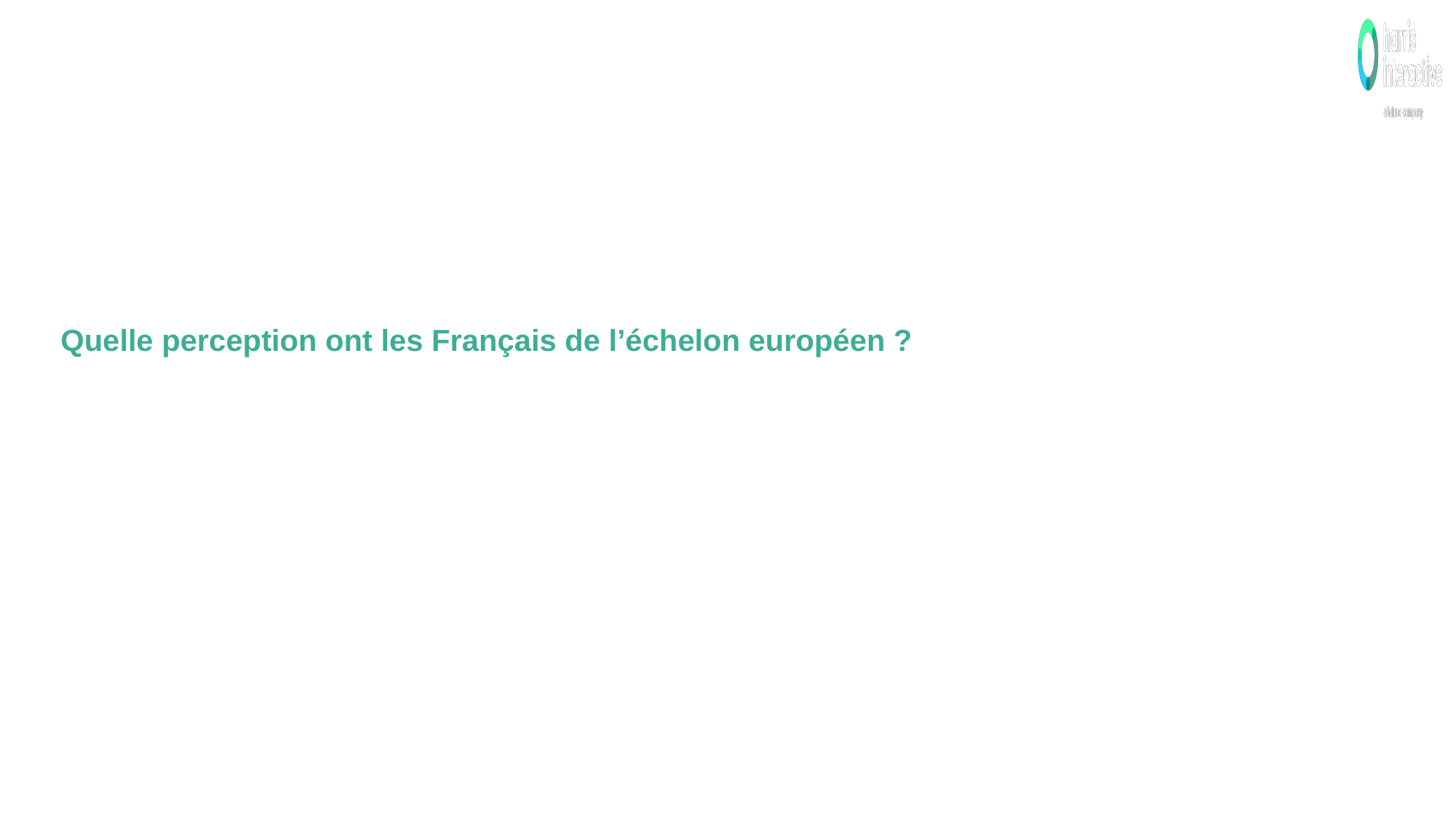

Quelle perception ont les Français de l’échelon européen ?